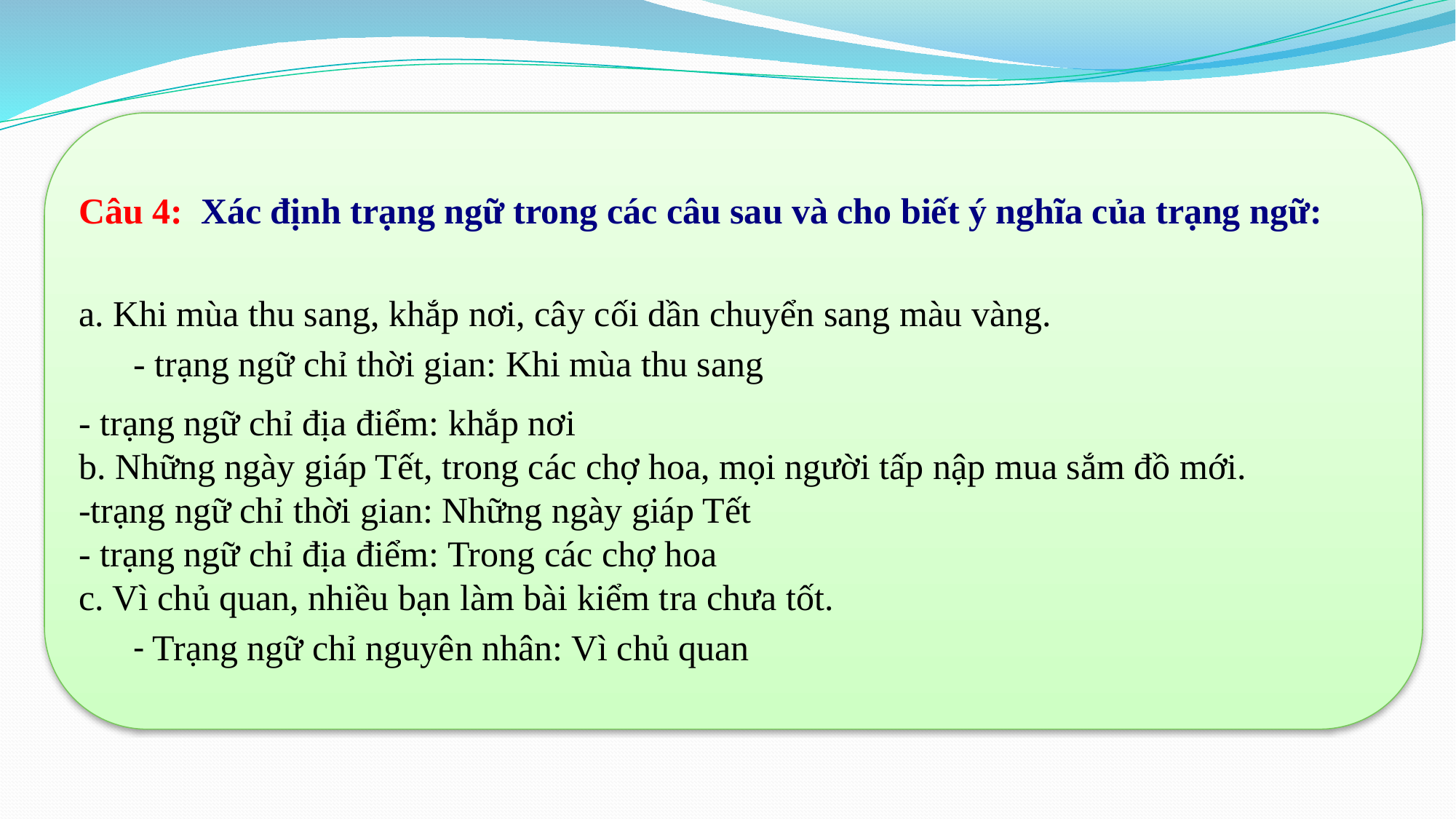

Câu 4:  Xác định trạng ngữ trong các câu sau và cho biết ý nghĩa của trạng ngữ:
a. Khi mùa thu sang, khắp nơi, cây cối dần chuyển sang màu vàng.
- trạng ngữ chỉ thời gian: Khi mùa thu sang
- trạng ngữ chỉ địa điểm: khắp nơi
b. Những ngày giáp Tết, trong các chợ hoa, mọi người tấp nập mua sắm đồ mới.
-trạng ngữ chỉ thời gian: Những ngày giáp Tết
- trạng ngữ chỉ địa điểm: Trong các chợ hoa
c. Vì chủ quan, nhiều bạn làm bài kiểm tra chưa tốt.
- Trạng ngữ chỉ nguyên nhân: Vì chủ quan